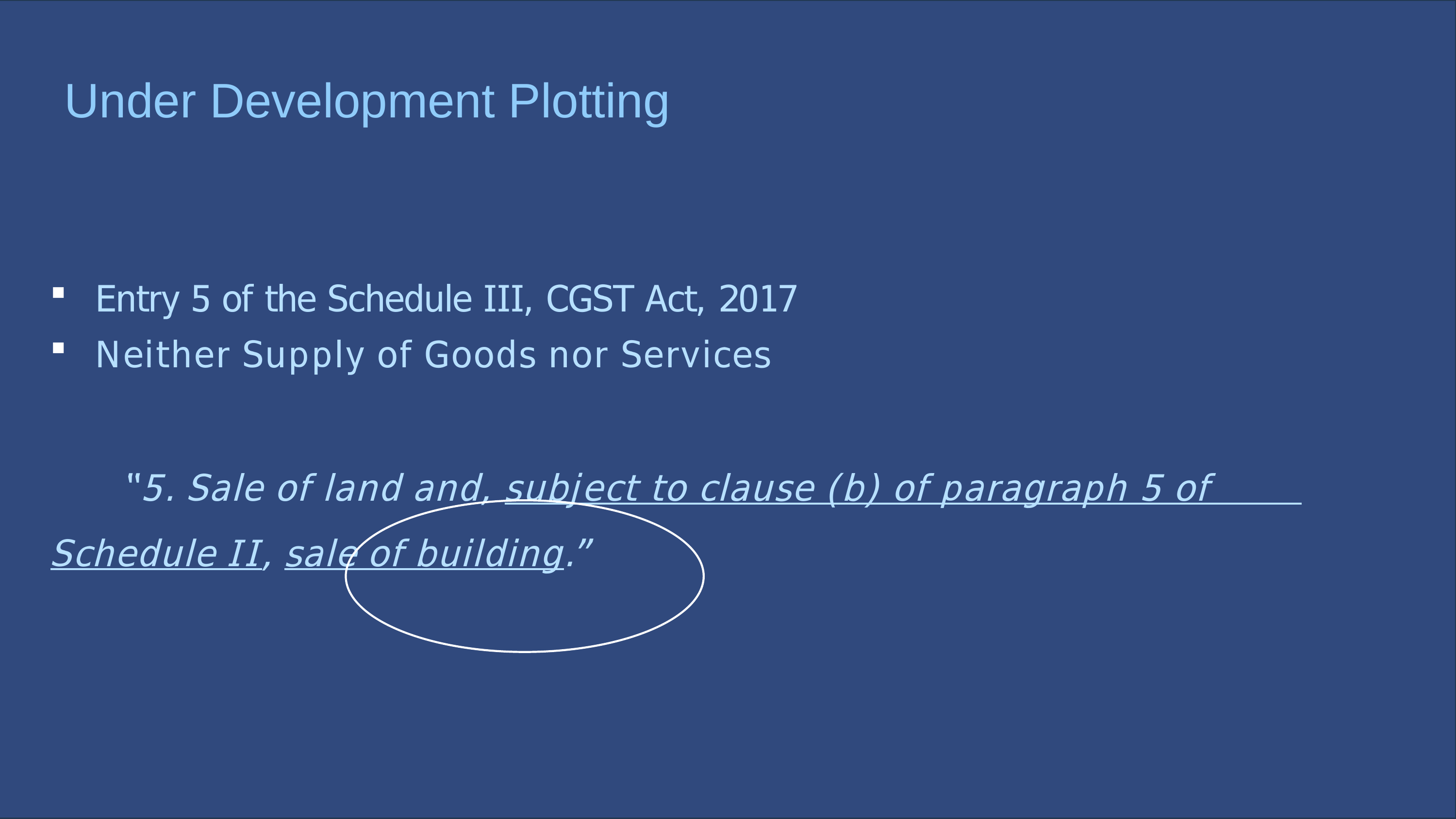

Under Development Plotting

Entry 5 of the Schedule III, CGST Act, 2017
Neither Supply of Goods nor Services

	“5. Sale of land and, subject to clause (b) of paragraph 5 of        	Schedule II, sale of building.”